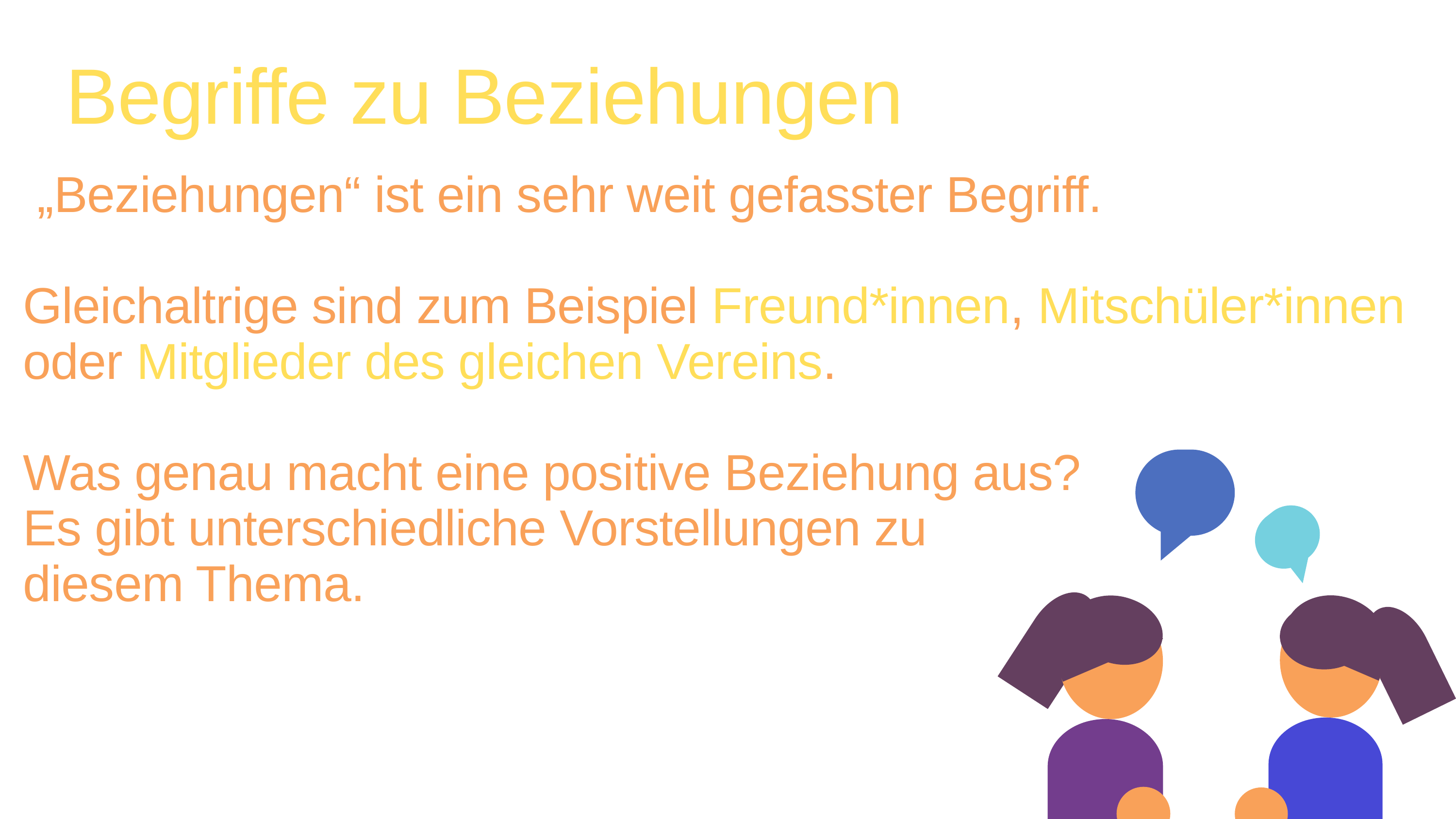

Begriffe zu Beziehungen
 „Beziehungen“ ist ein sehr weit gefasster Begriff.

Gleichaltrige sind zum Beispiel Freund*innen, Mitschüler*innen oder Mitglieder des gleichen Vereins.

Was genau macht eine positive Beziehung aus?
Es gibt unterschiedliche Vorstellungen zu
diesem Thema.